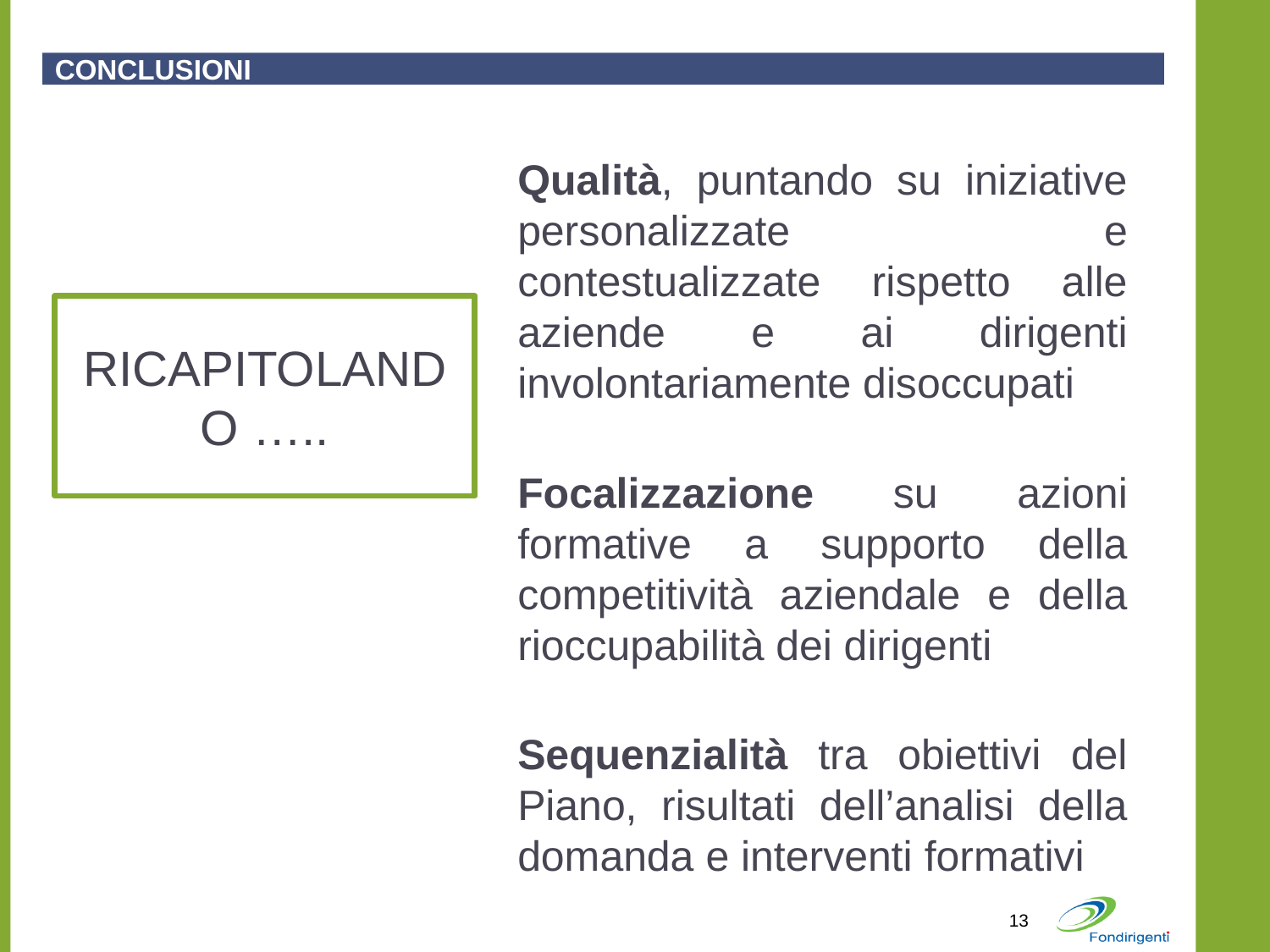

CONCLUSIONI

Qualità, puntando su iniziative personalizzate e contestualizzate rispetto alle aziende e ai dirigenti involontariamente disoccupati

Focalizzazione su azioni formative a supporto della competitività aziendale e della rioccupabilità dei dirigenti

Sequenzialità tra obiettivi del Piano, risultati dell’analisi della domanda e interventi formativi
RICAPITOLANDO …..
13